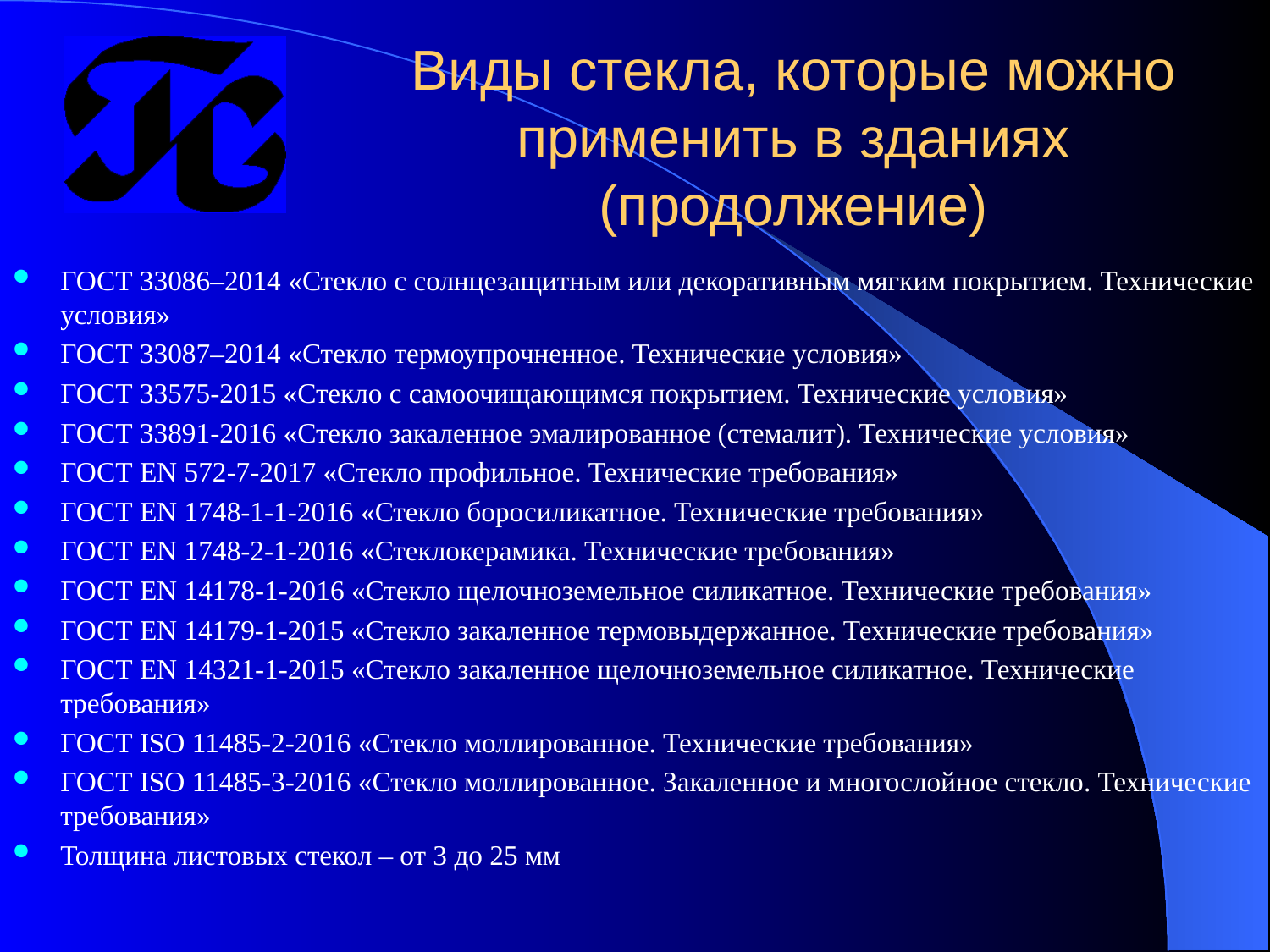

# Виды стекла, которые можно применить в зданиях (продолжение)
ГОСТ 33086–2014 «Стекло с солнцезащитным или декоративным мягким покрытием. Технические условия»
ГОСТ 33087–2014 «Стекло термоупрочненное. Технические условия»
ГОСТ 33575-2015 «Стекло с самоочищающимся покрытием. Технические условия»
ГОСТ 33891-2016 «Стекло закаленное эмалированное (стемалит). Технические условия»
ГОСТ EN 572-7-2017 «Стекло профильное. Технические требования»
ГОСТ EN 1748-1-1-2016 «Стекло боросиликатное. Технические требования»
ГОСТ EN 1748-2-1-2016 «Стеклокерамика. Технические требования»
ГОСТ EN 14178-1-2016 «Стекло щелочноземельное силикатное. Технические требования»
ГОСТ EN 14179-1-2015 «Стекло закаленное термовыдержанное. Технические требования»
ГОСТ EN 14321-1-2015 «Стекло закаленное щелочноземельное силикатное. Технические требования»
ГОСТ ISO 11485-2-2016 «Стекло моллированное. Технические требования»
ГОСТ ISO 11485-3-2016 «Стекло моллированное. Закаленное и многослойное стекло. Технические требования»
Толщина листовых стекол – от 3 до 25 мм